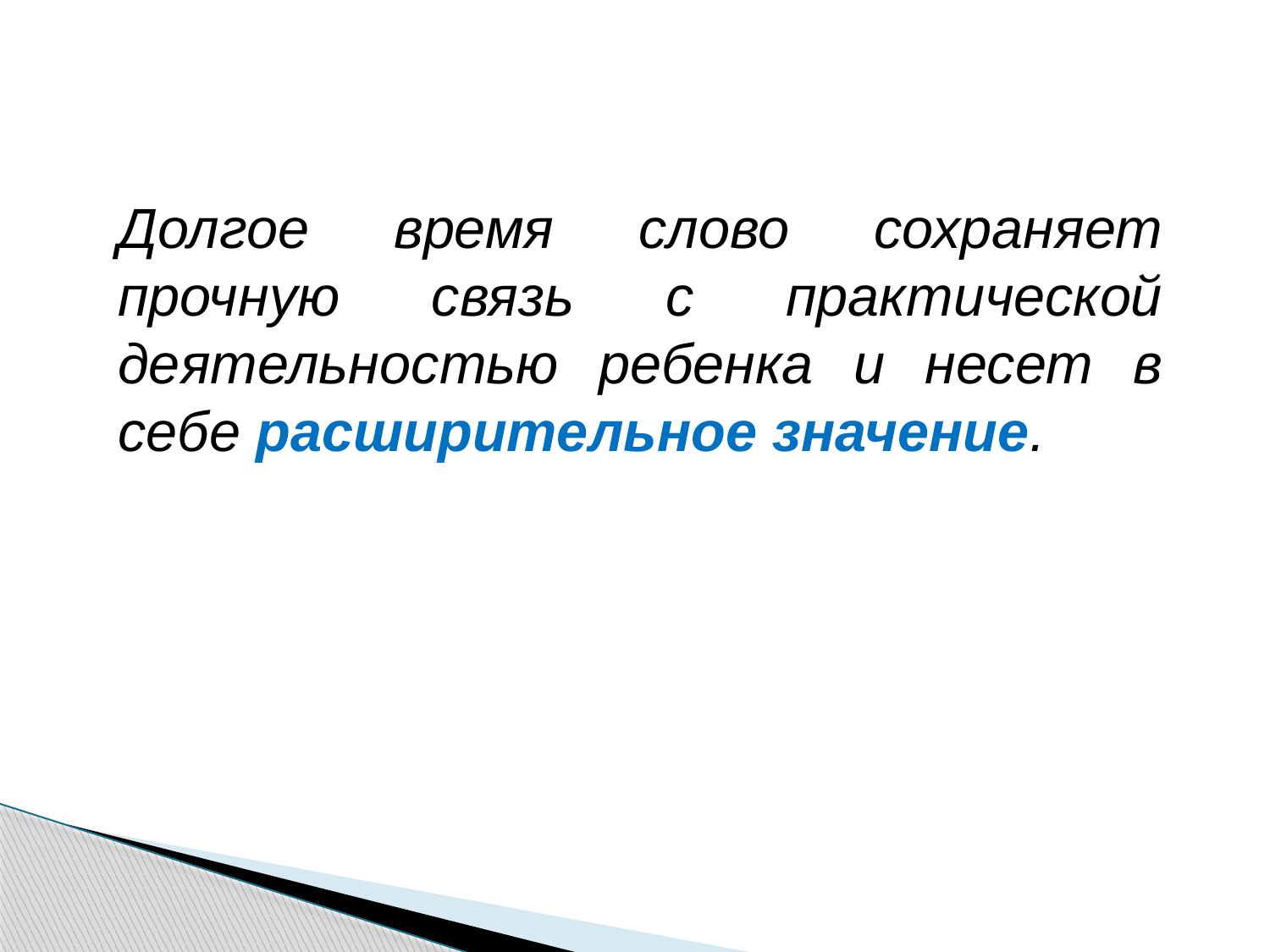

Долгое время слово сохраняет прочную связь с практической деятельностью ребенка и несет в себе расширительное значение.